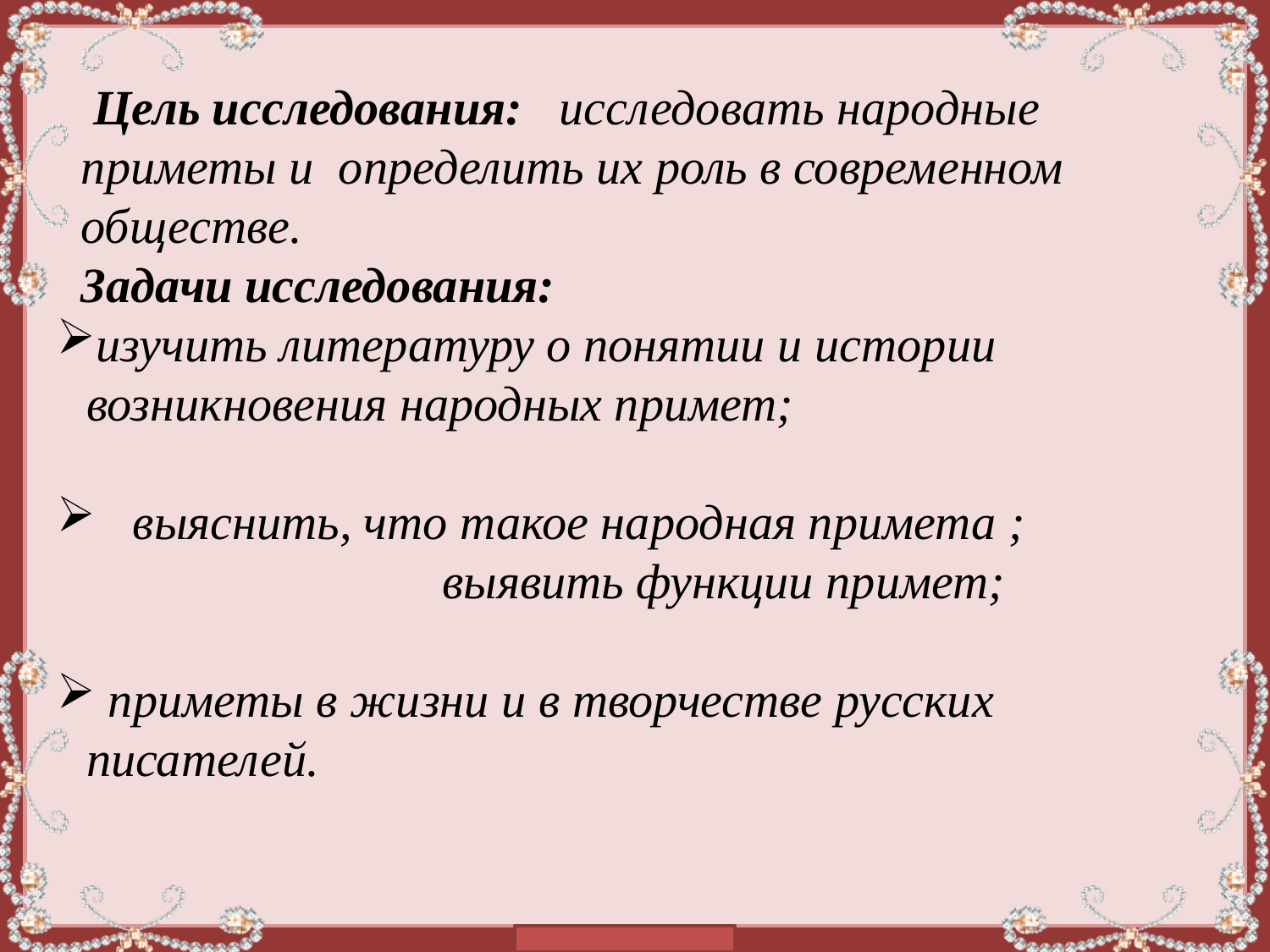

Цель исследования:   исследовать народные
  приметы и  определить их роль в современном
  обществе.
  Задачи исследования:
изучить литературу о понятии и истории возникновения народных примет;
   выяснить, что такое народная примета ;                                              выявить функции примет;
 приметы в жизни и в творчестве русских писателей.